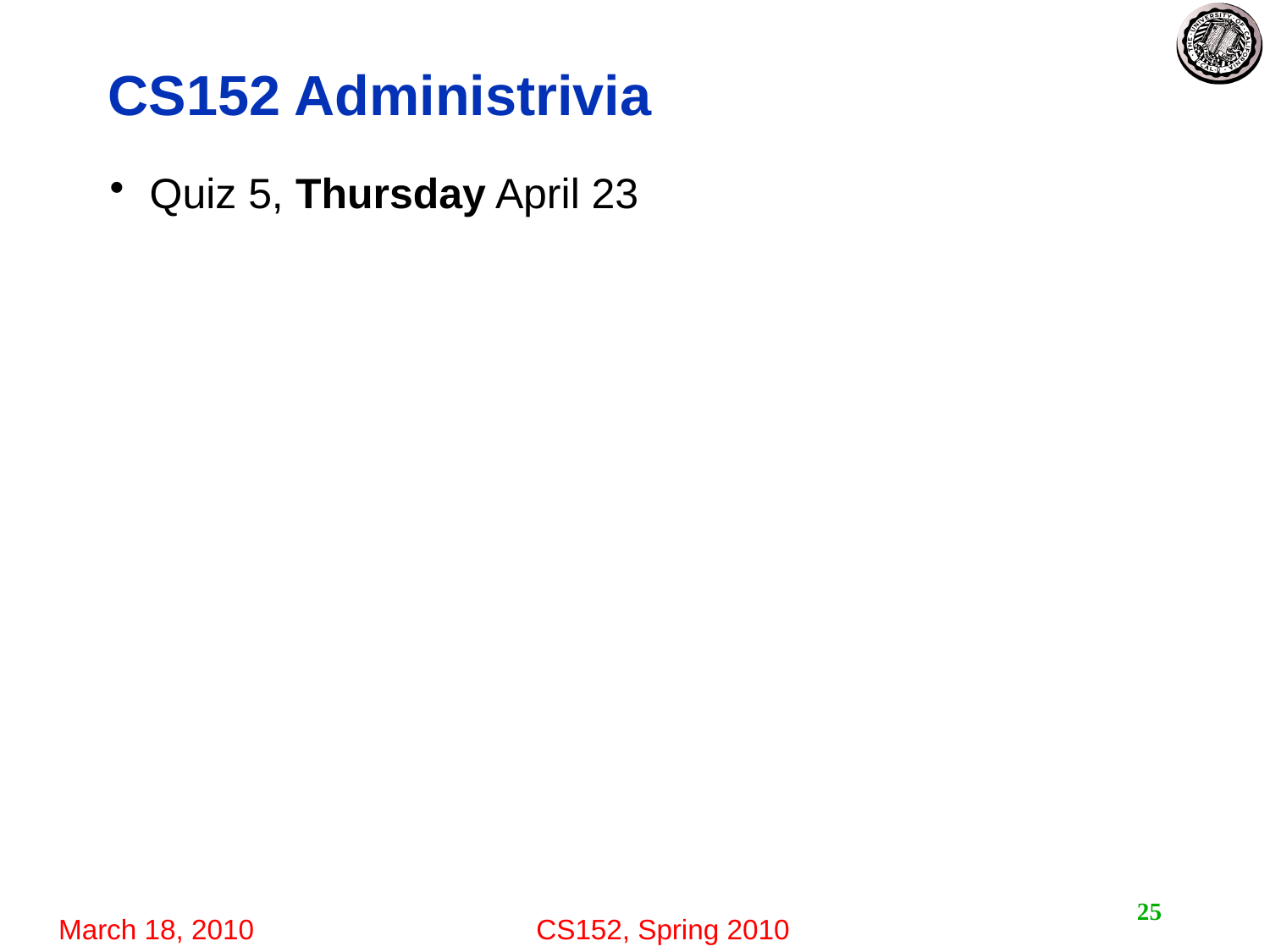

# CS152 Administrivia
Quiz 5, Thursday April 23
25